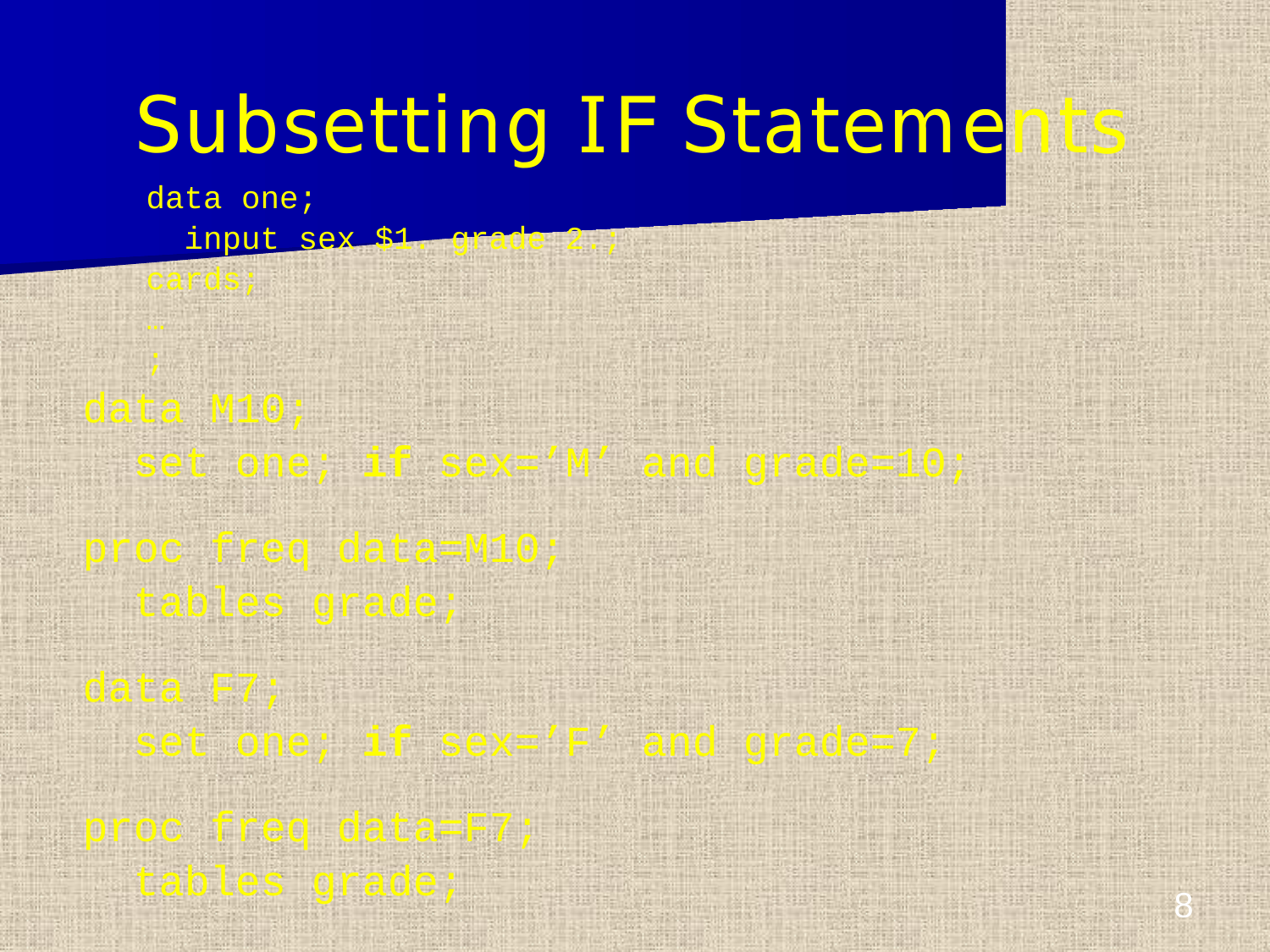

# Subsetting IF Statements
data one;
  input sex $1. grade 2.;
cards;
…
;
data M10;
  set one; if sex=’M’ and grade=10;

proc freq data=M10;
  tables grade;

data F7;
  set one; if sex=’F’ and grade=7;

proc freq data=F7;
  tables grade;

8